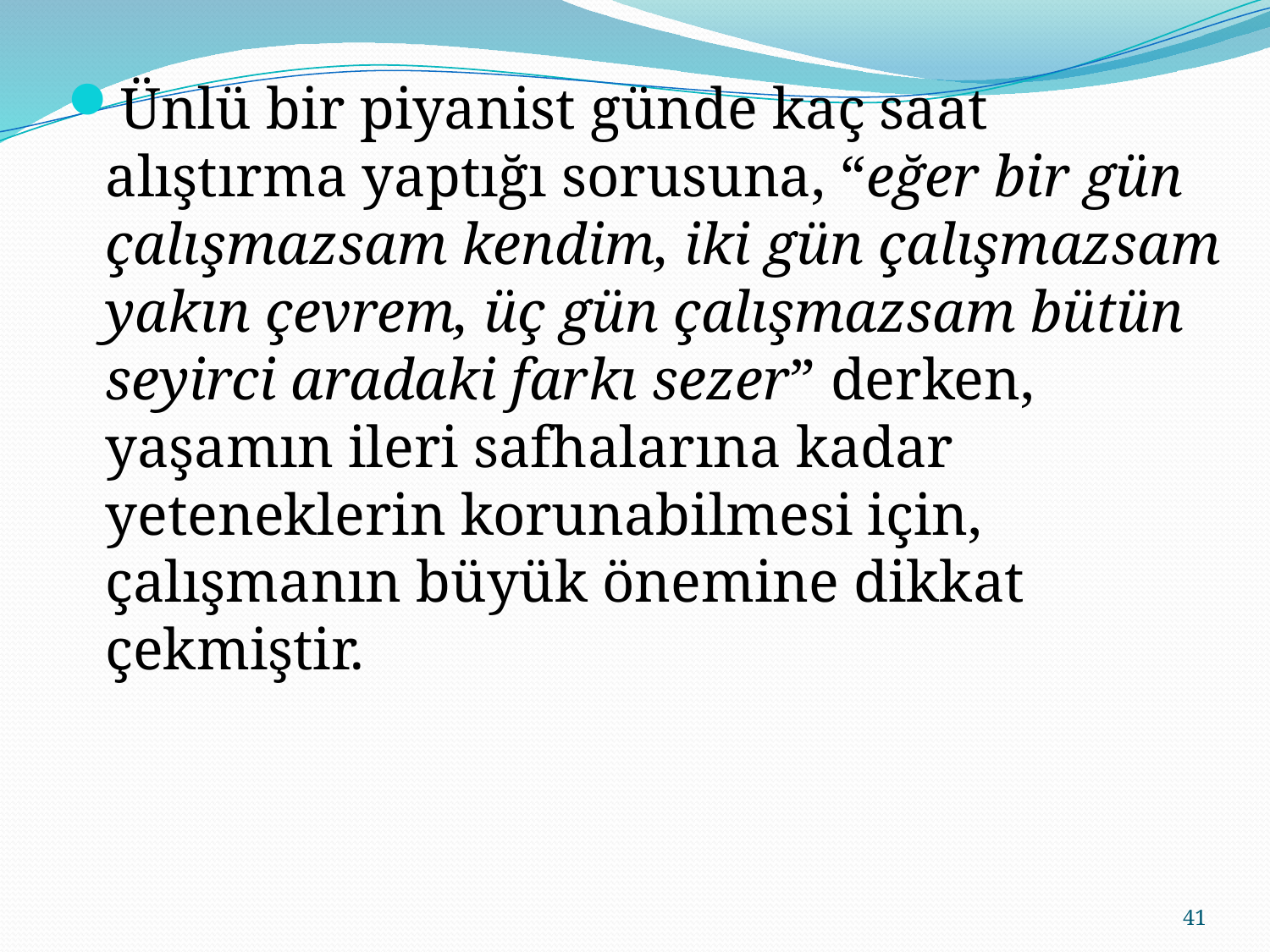

Ünlü bir piyanist günde kaç saat alıştırma yaptığı sorusuna, “eğer bir gün çalışmazsam kendim, iki gün çalışmazsam yakın çevrem, üç gün çalışmazsam bütün seyirci aradaki farkı sezer” derken, yaşamın ileri safhalarına kadar yeteneklerin korunabilmesi için, çalışmanın büyük önemine dikkat çekmiştir.

41